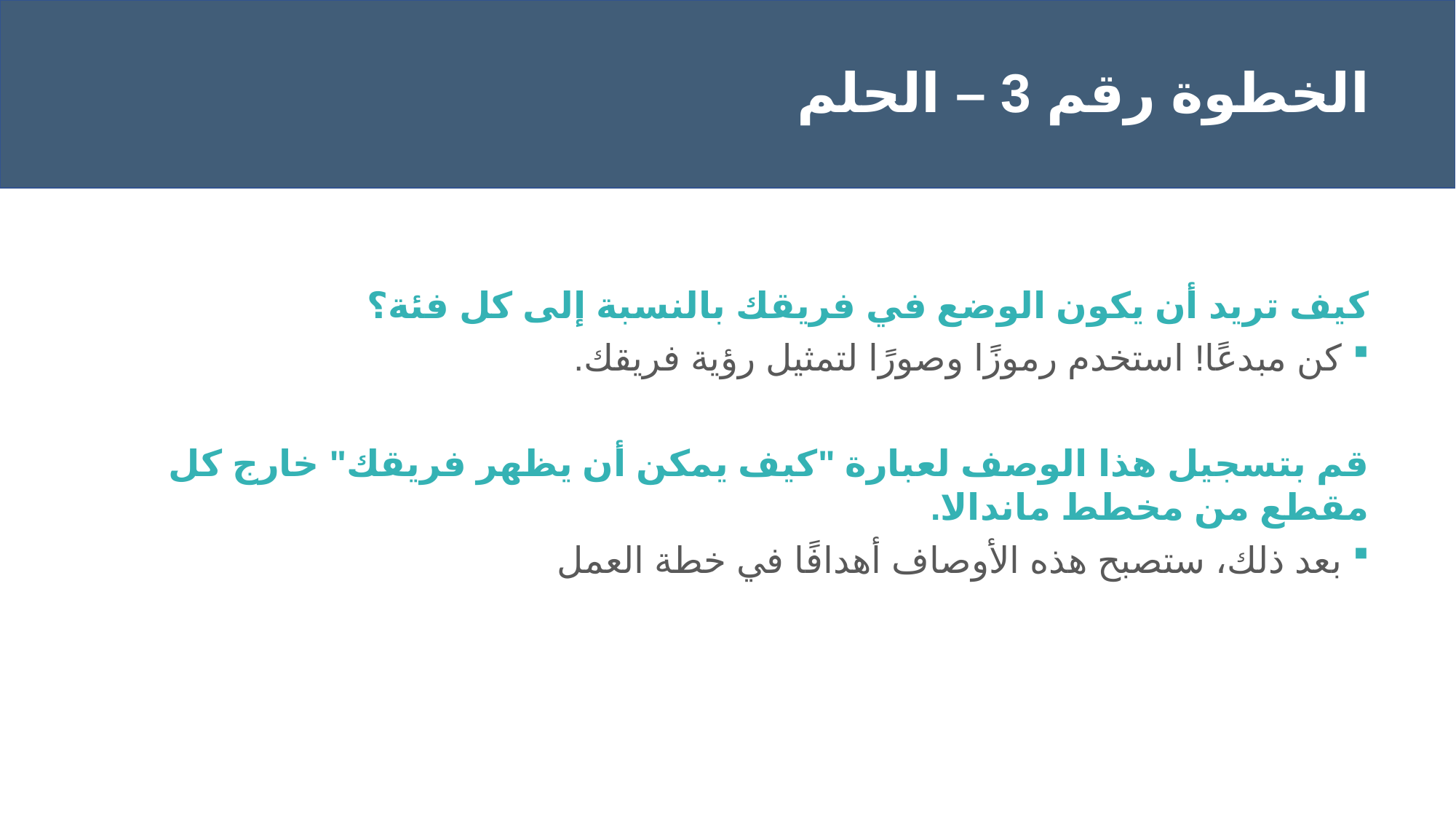

# الخطوة رقم 3 – الحلم

كيف تريد أن يكون الوضع في فريقك بالنسبة إلى كل فئة؟
كن مبدعًا! استخدم رموزًا وصورًا لتمثيل رؤية فريقك.

قم بتسجيل هذا الوصف لعبارة "كيف يمكن أن يظهر فريقك" خارج كل مقطع من مخطط ماندالا.
بعد ذلك، ستصبح هذه الأوصاف أهدافًا في خطة العمل